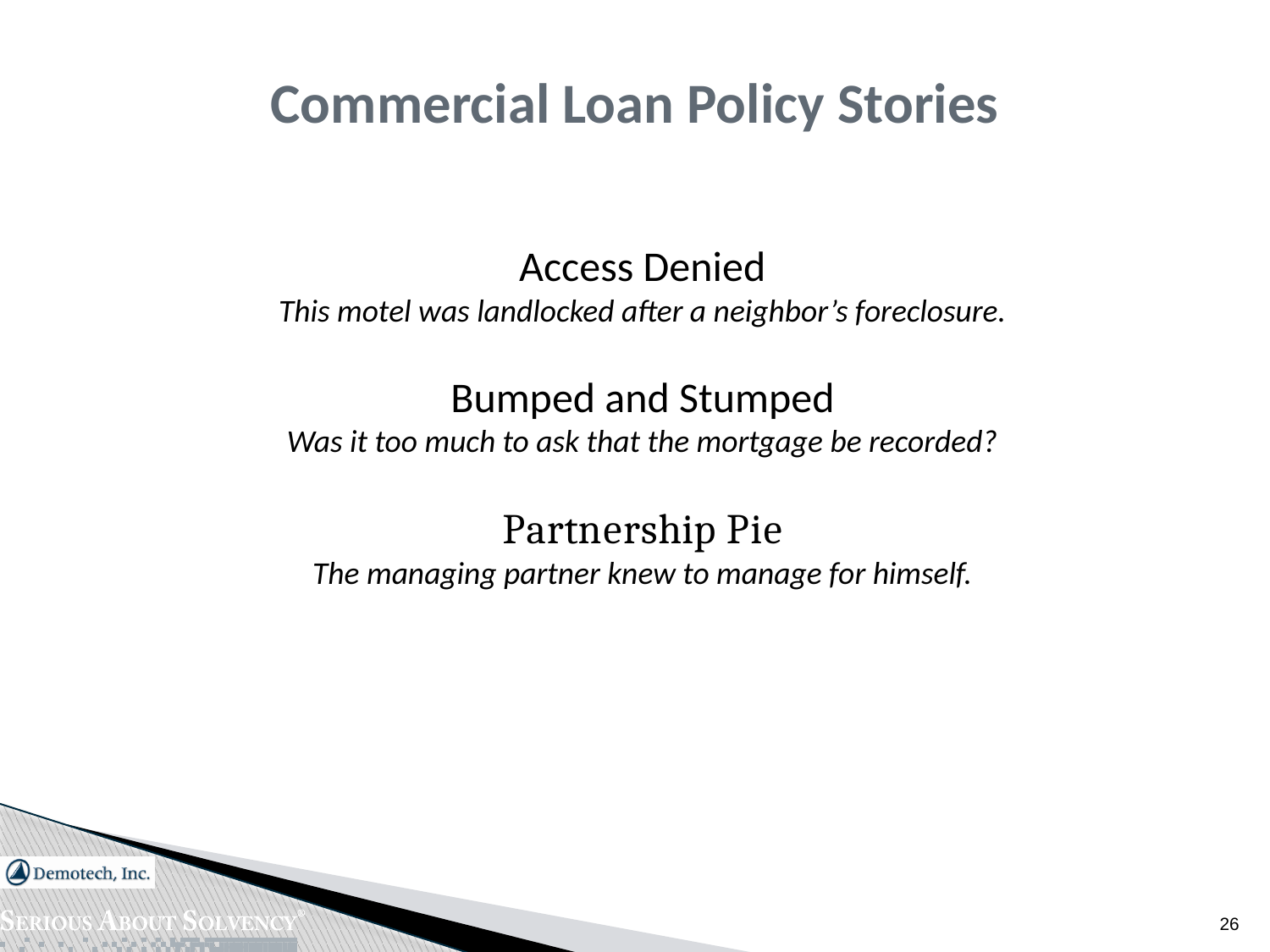

# Commercial Loan Policy Stories
Access Denied
This motel was landlocked after a neighbor’s foreclosure.
Bumped and Stumped
Was it too much to ask that the mortgage be recorded?
Partnership Pie
The managing partner knew to manage for himself.

26